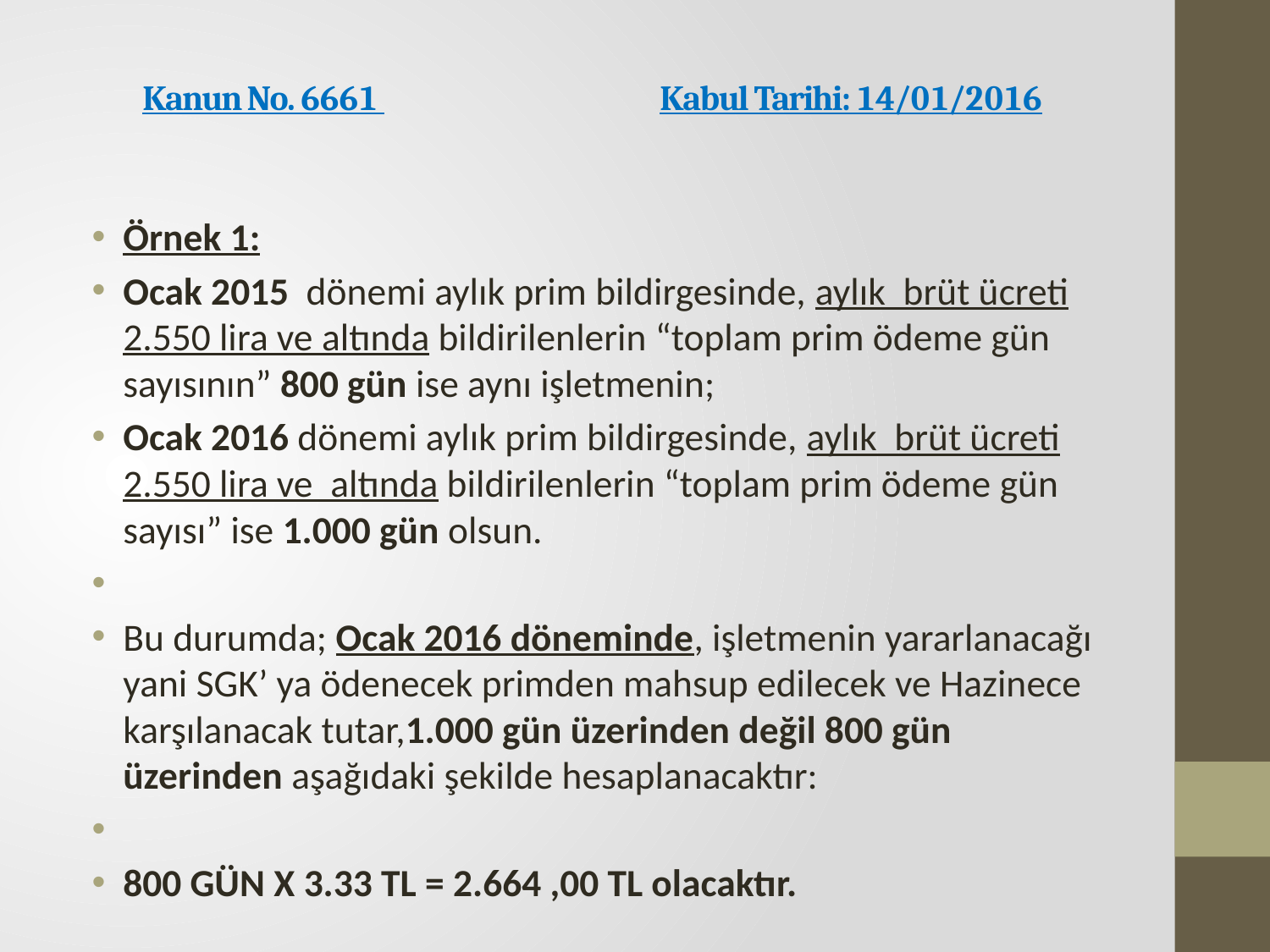

# Kanun No. 6661                                              Kabul Tarihi: 14/01/2016
Örnek 1:
Ocak 2015  dönemi aylık prim bildirgesinde, aylık  brüt ücreti 2.550 lira ve altında bildirilenlerin “toplam prim ödeme gün sayısının” 800 gün ise aynı işletmenin;
Ocak 2016 dönemi aylık prim bildirgesinde, aylık  brüt ücreti 2.550 lira ve  altında bildirilenlerin “toplam prim ödeme gün sayısı” ise 1.000 gün olsun.

Bu durumda; Ocak 2016 döneminde, işletmenin yararlanacağı yani SGK’ ya ödenecek primden mahsup edilecek ve Hazinece karşılanacak tutar,1.000 gün üzerinden değil 800 gün üzerinden aşağıdaki şekilde hesaplanacaktır:

800 GÜN X 3.33 TL = 2.664 ,00 TL olacaktır.